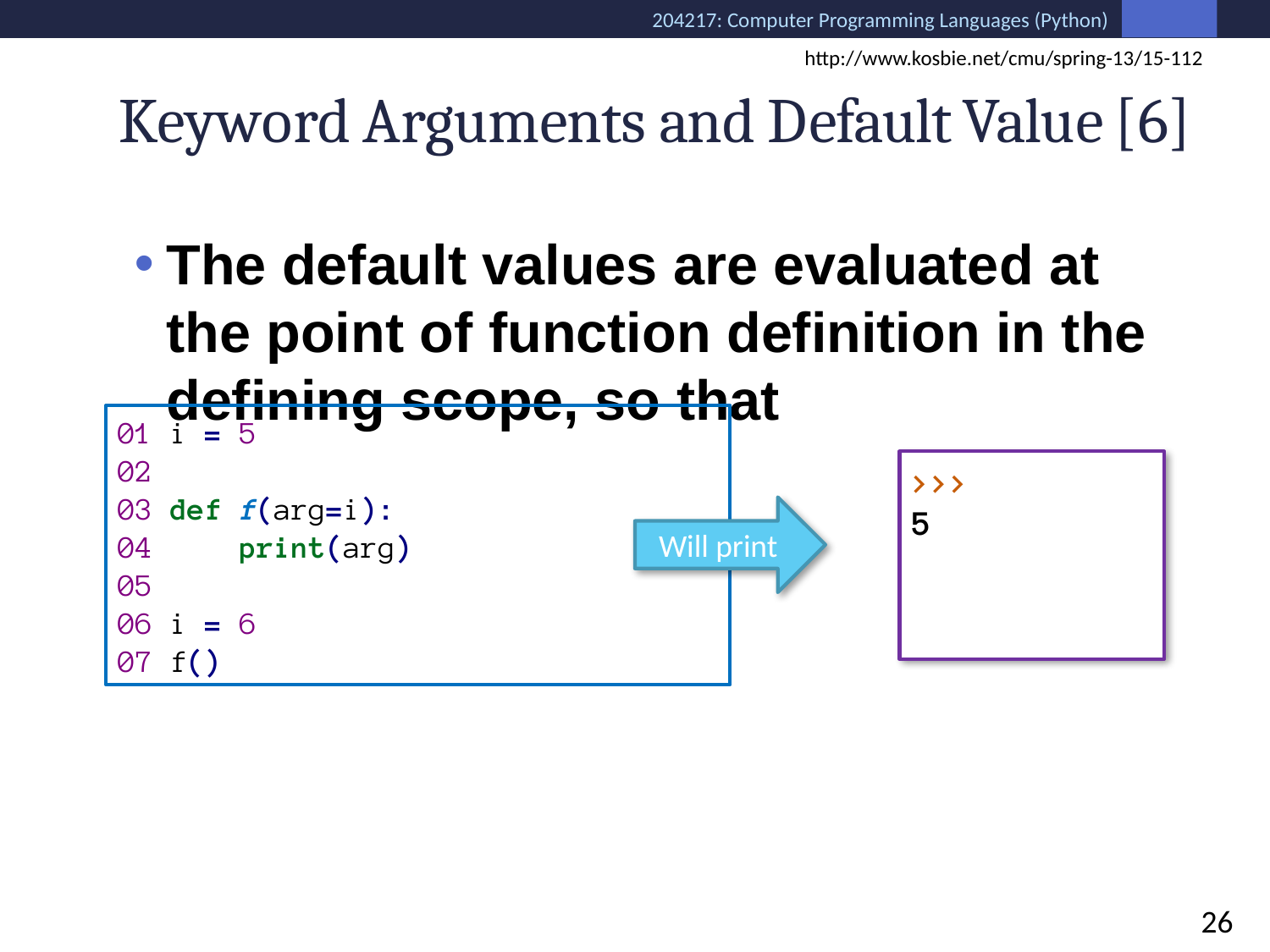

http://www.kosbie.net/cmu/spring-13/15-112
# Keyword Arguments and Default Value [6]
The default values are evaluated at the point of function definition in the defining scope, so that

01 i = 5
02
03 def f(arg=i):
04     print(arg)
05
06 i = 6
07 f()
>>>
5
Will print
26